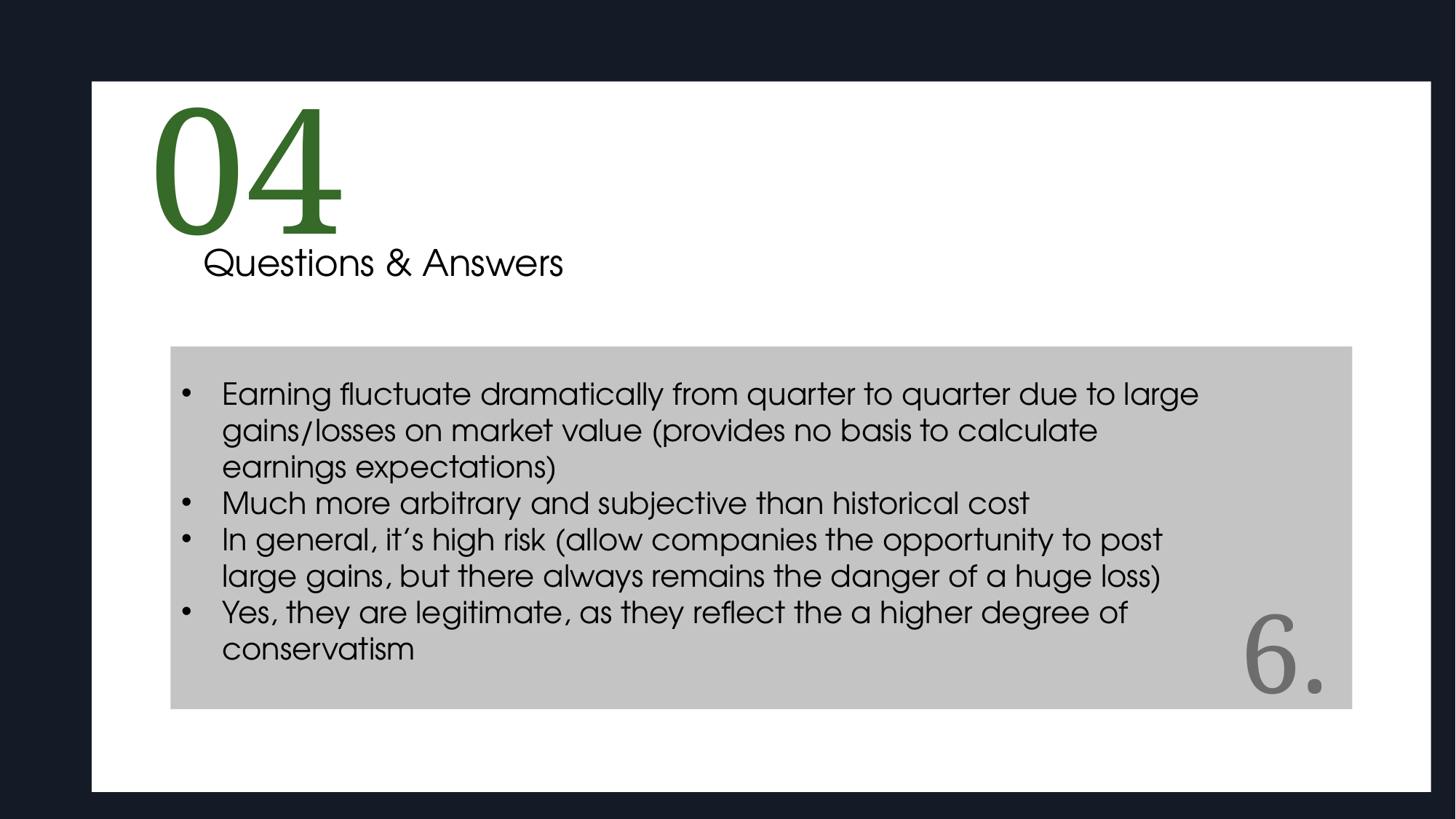

04

Questions & Answers

Earning fluctuate dramatically from quarter to quarter due to large gains/losses on market value (provides no basis to calculate earnings expectations)
Much more arbitrary and subjective than historical cost
In general, it’s high risk (allow companies the opportunity to post large gains, but there always remains the danger of a huge loss)
Yes, they are legitimate, as they reflect the a higher degree of conservatism
6.